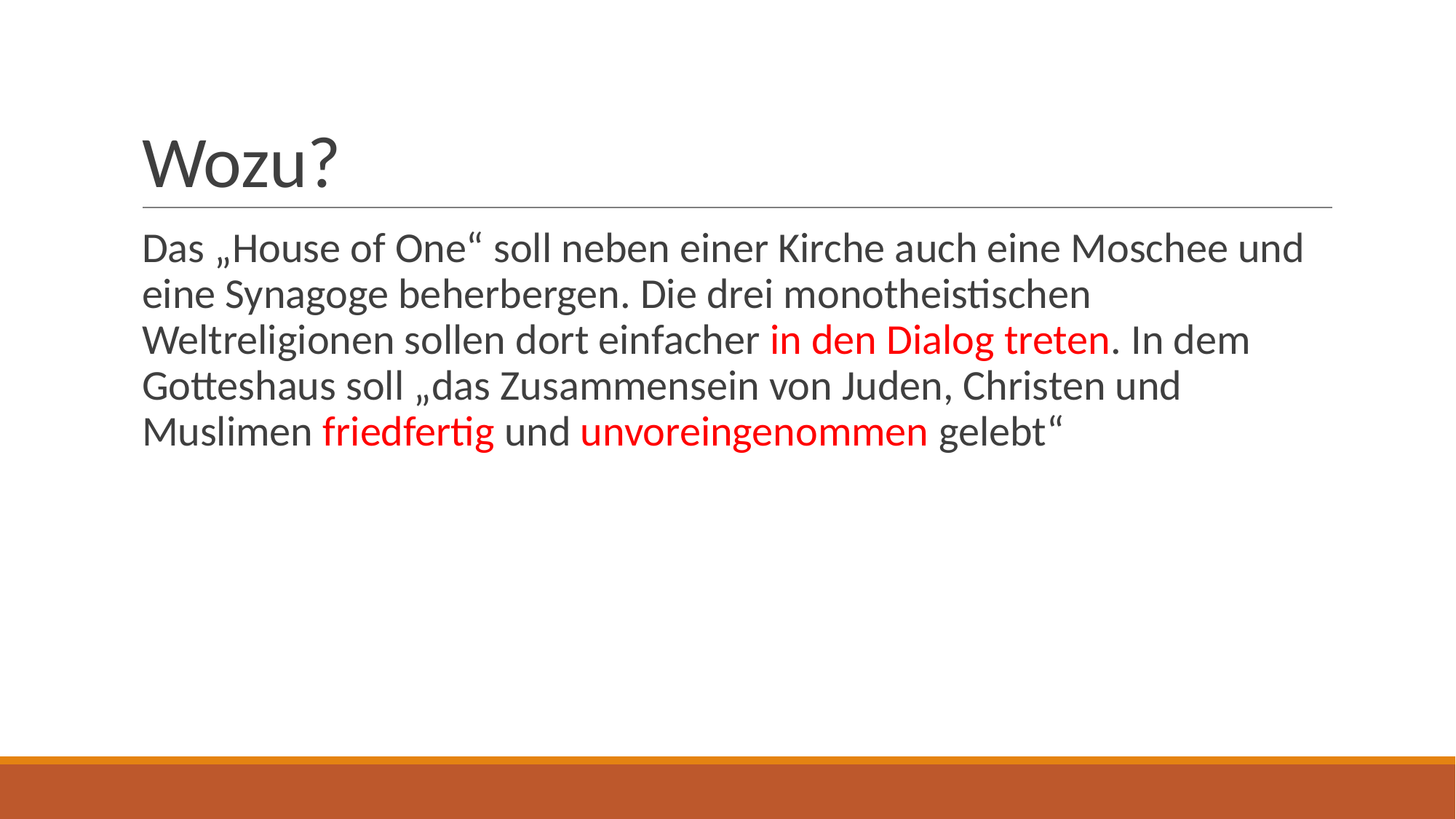

# Wozu?
Das „House of One“ soll neben einer Kirche auch eine Moschee und eine Synagoge beherbergen. Die drei monotheistischen Weltreligionen sollen dort einfacher in den Dialog treten. In dem Gotteshaus soll „das Zusammensein von Juden, Christen und Muslimen friedfertig und unvoreingenommen gelebt“